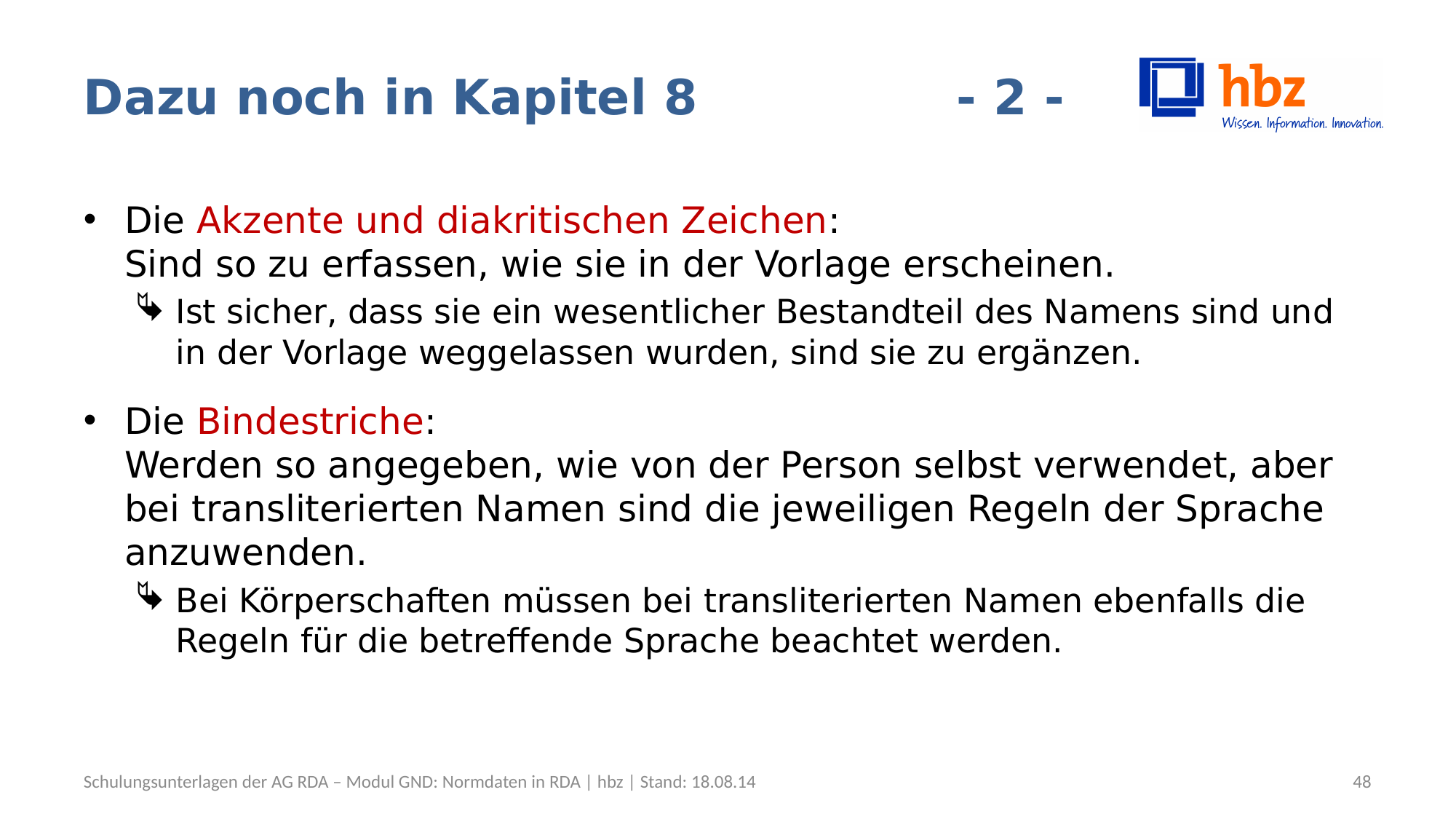

# Dazu noch in Kapitel 8			- 2 -
Die Akzente und diakritischen Zeichen:
Sind so zu erfassen, wie sie in der Vorlage erscheinen.
Ist sicher, dass sie ein wesentlicher Bestandteil des Namens sind und in der Vorlage weggelassen wurden, sind sie zu ergänzen.
Die Bindestriche:
Werden so angegeben, wie von der Person selbst verwendet, aber bei transliterierten Namen sind die jeweiligen Regeln der Sprache anzuwenden.
Bei Körperschaften müssen bei transliterierten Namen ebenfalls die Regeln für die betreffende Sprache beachtet werden.

Schulungsunterlagen der AG RDA – Modul GND: Normdaten in RDA | hbz | Stand: 18.08.14
48